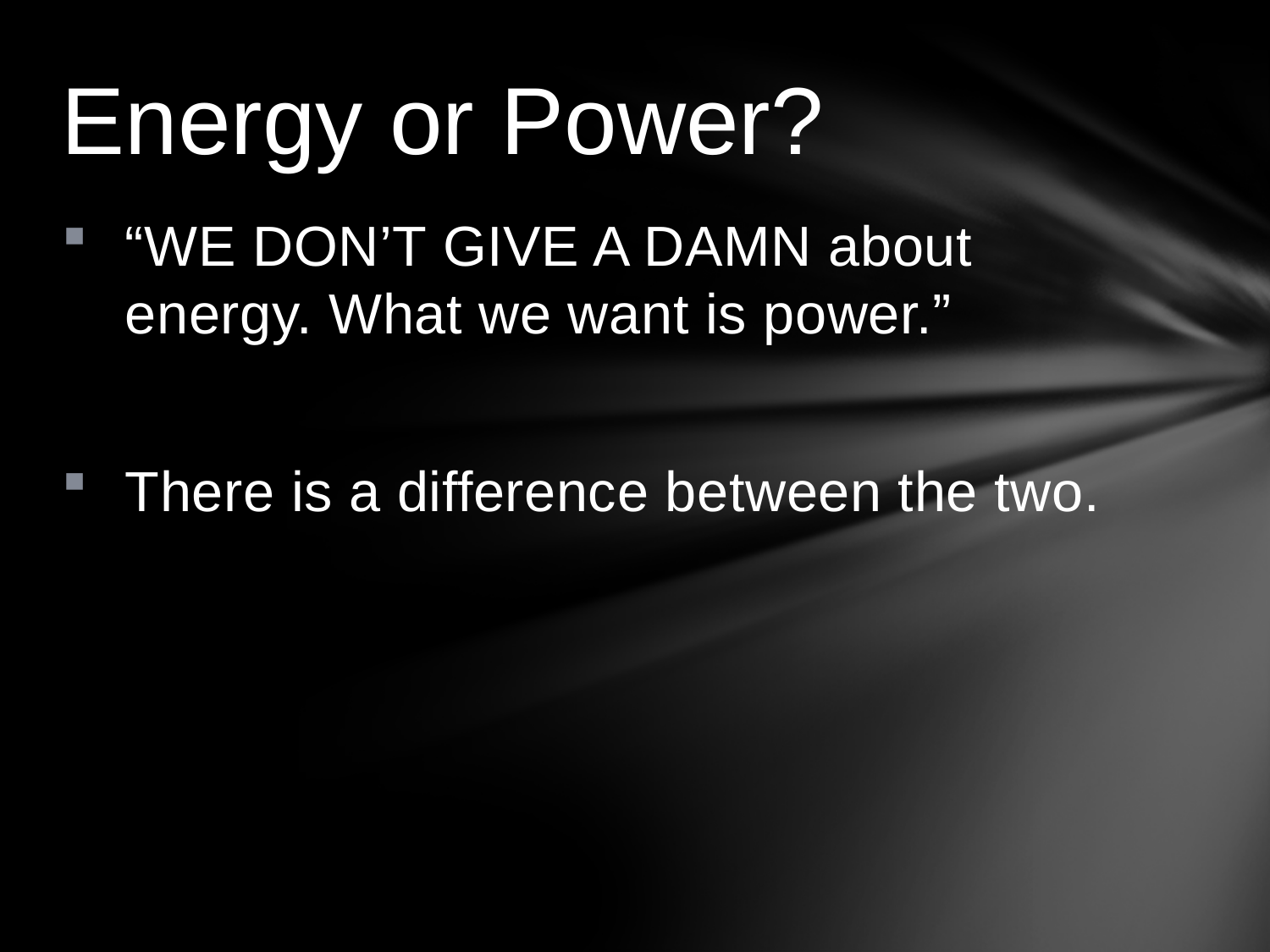

# Energy or Power?
“WE DON’T GIVE A DAMN about energy. What we want is power.”

There is a difference between the two.